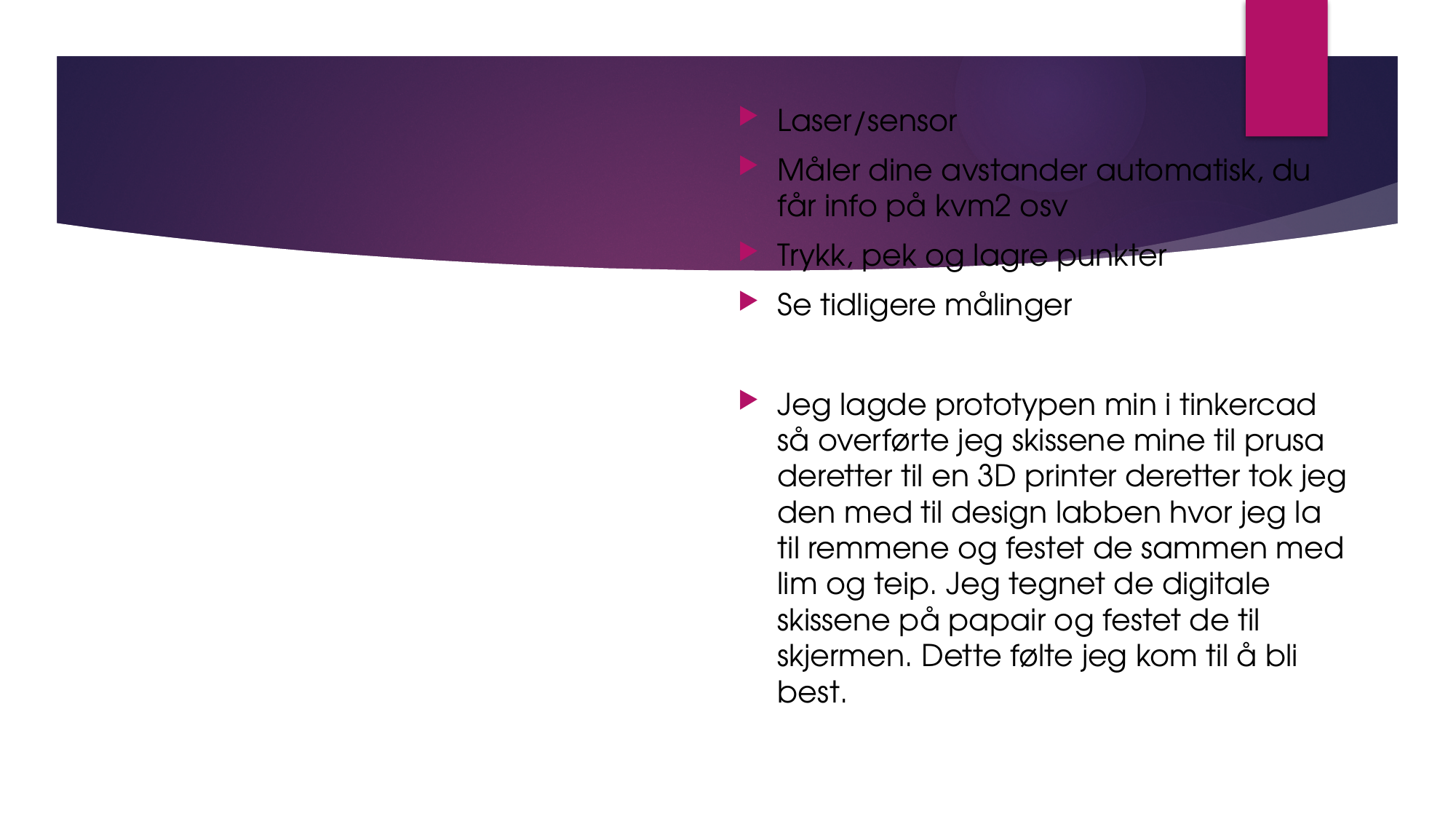

Laser/sensor
Måler dine avstander automatisk, du får info på kvm2 osv
Trykk, pek og lagre punkter
Se tidligere målinger

Jeg lagde prototypen min i tinkercad så overførte jeg skissene mine til prusa deretter til en 3D printer deretter tok jeg den med til design labben hvor jeg la til remmene og festet de sammen med lim og teip. Jeg tegnet de digitale skissene på papair og festet de til skjermen. Dette følte jeg kom til å bli best.

# Min prototype